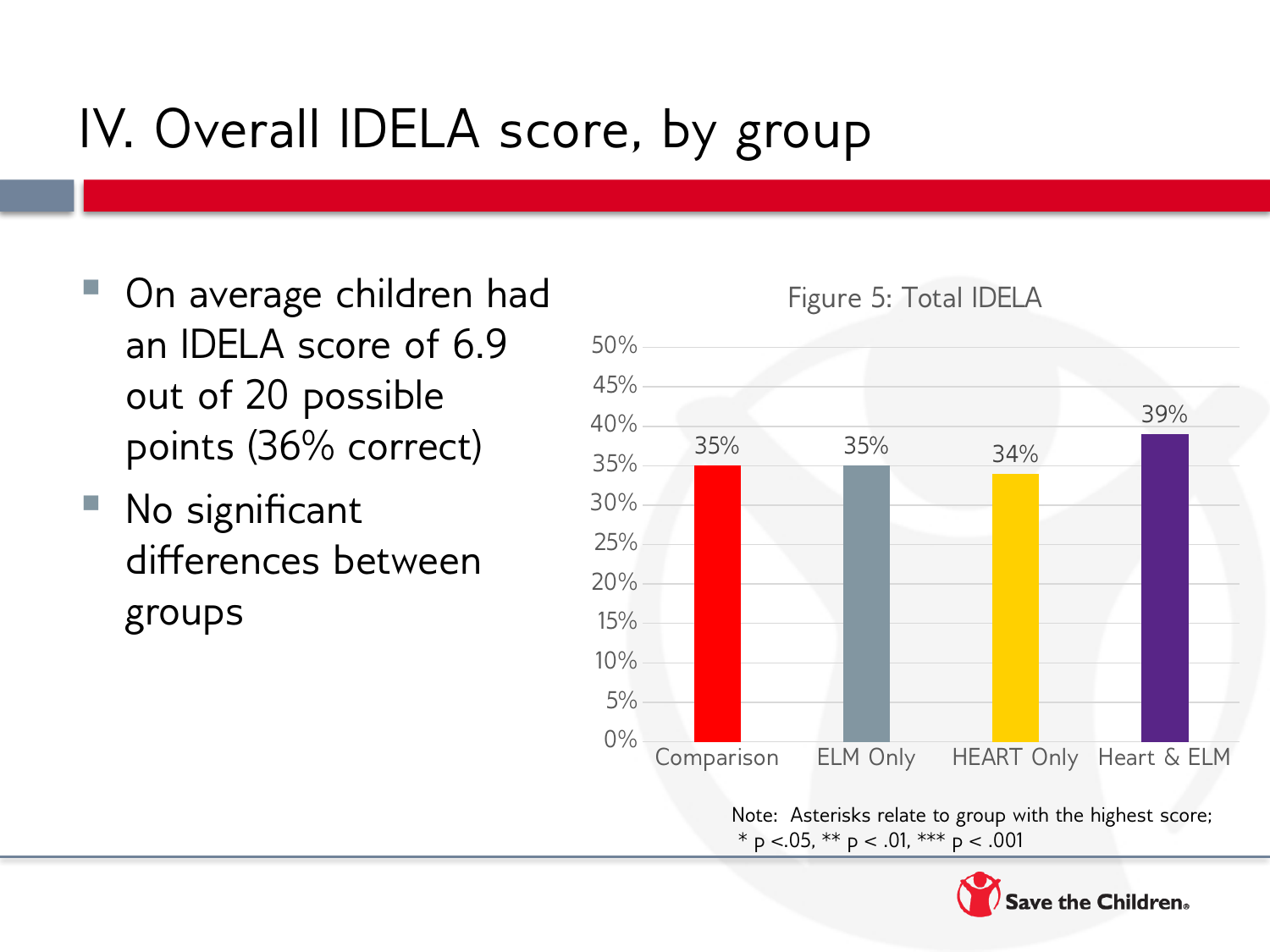

# IV. Overall IDELA score, by group
On average children had an IDELA score of 6.9 out of 20 possible points (36% correct)
No significant differences between groups

### Chart: Figure 5: Total IDELA

| Category | IDELA |
|---|---|
| Comparison | 0.35 |
| ELM Only | 0.35 |
| HEART Only | 0.34 |
| Heart & ELM | 0.39 |
Note:  Asterisks relate to group with the highest score;
 * p <.05, ** p < .01, *** p < .001